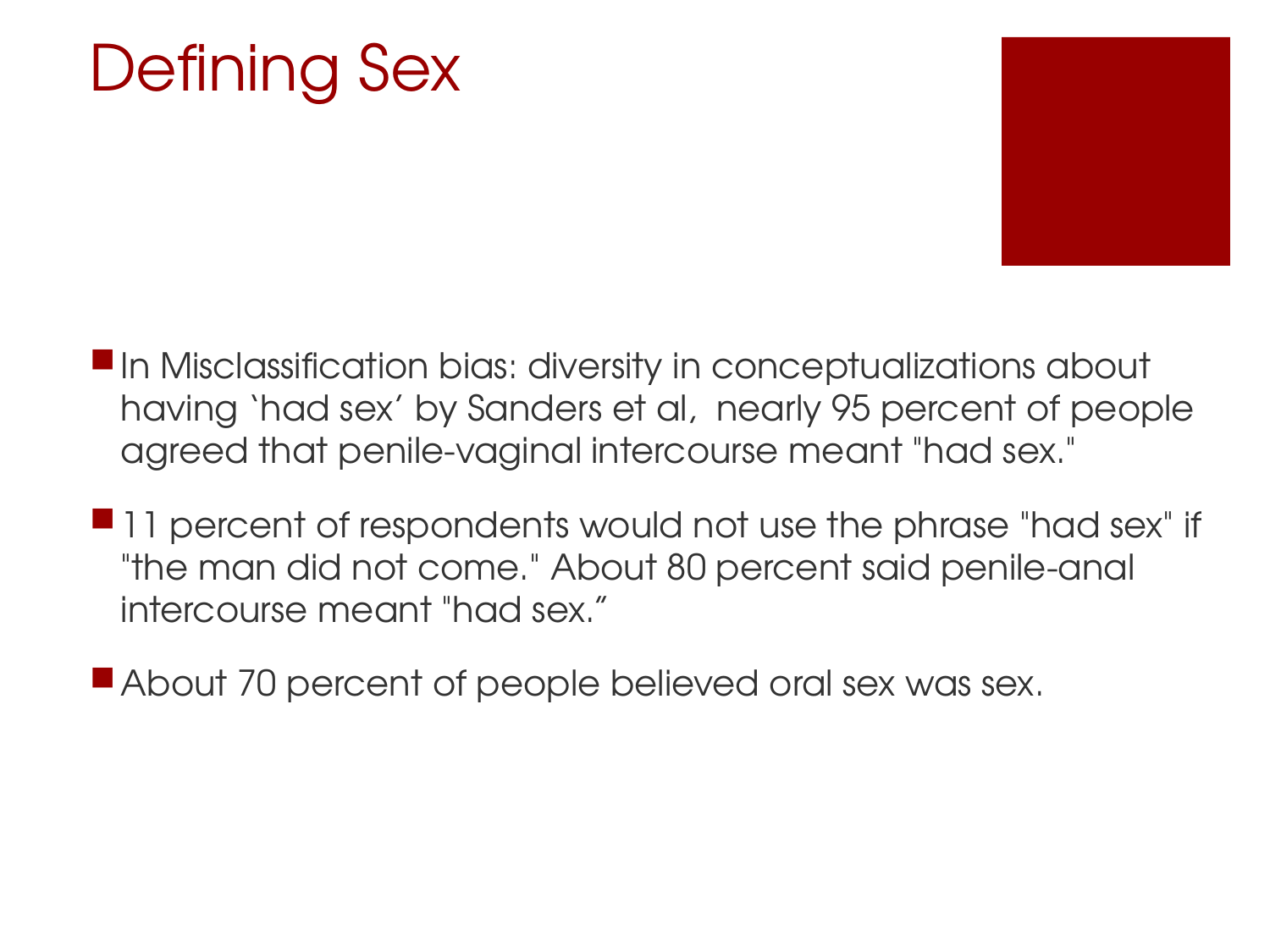

# Defining Sex

In Misclassification bias: diversity in conceptualizations about having ‘had sex’ by Sanders et al,  nearly 95 percent of people agreed that penile-vaginal intercourse meant "had sex."
11 percent of respondents would not use the phrase "had sex" if "the man did not come." About 80 percent said penile-anal intercourse meant "had sex.”
About 70 percent of people believed oral sex was sex.